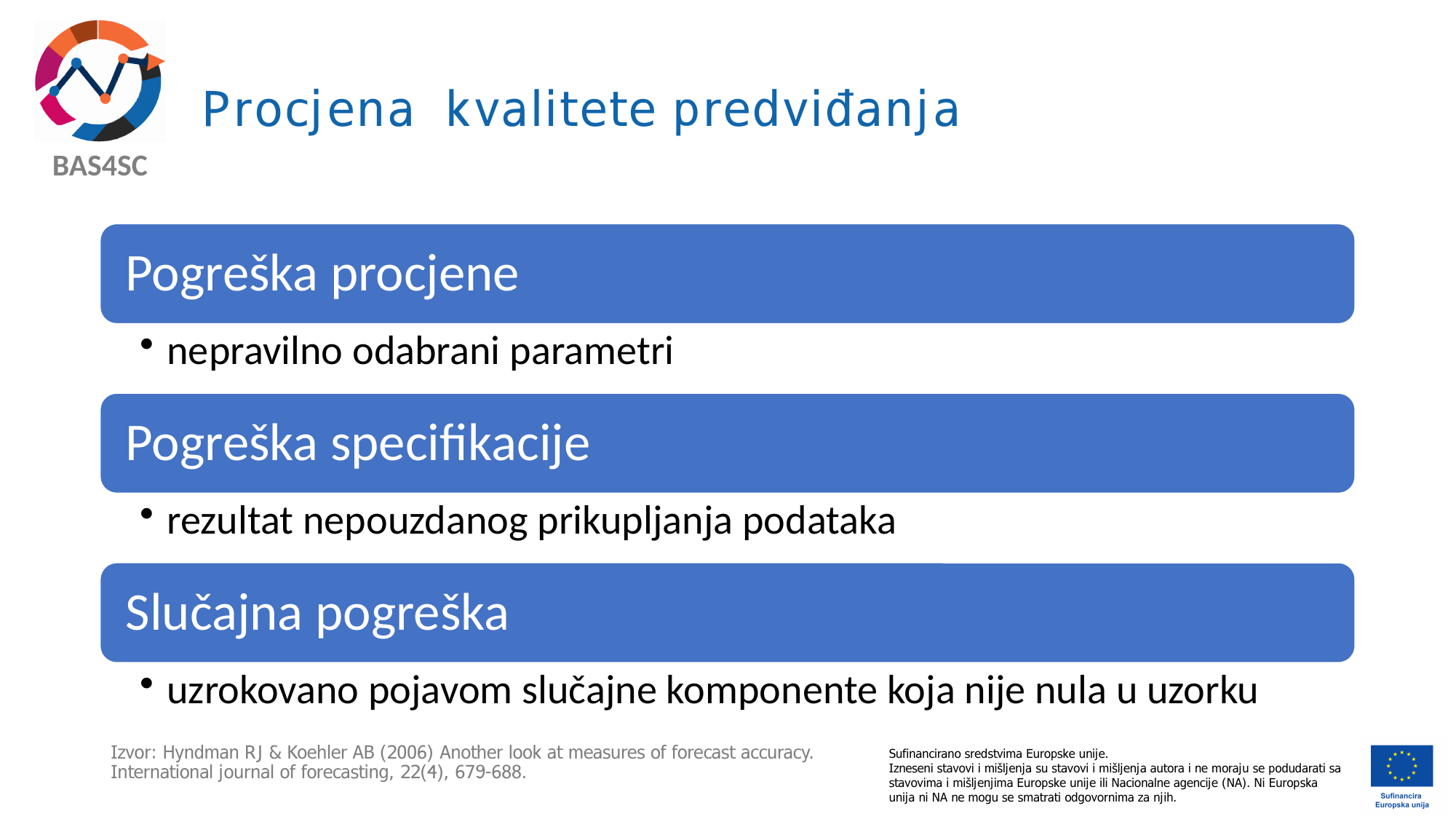

# Procjena  kvalitete predviđanja
Pogreška procjene
nepravilno odabrani parametri
Pogreška specifikacije
rezultat nepouzdanog prikupljanja podataka
Slučajna pogreška
uzrokovano pojavom slučajne komponente koja nije nula u uzorku
Izvor: Hyndman RJ & Koehler AB (2006) Another look at measures of forecast accuracy. International journal of forecasting, 22(4), 679-688.